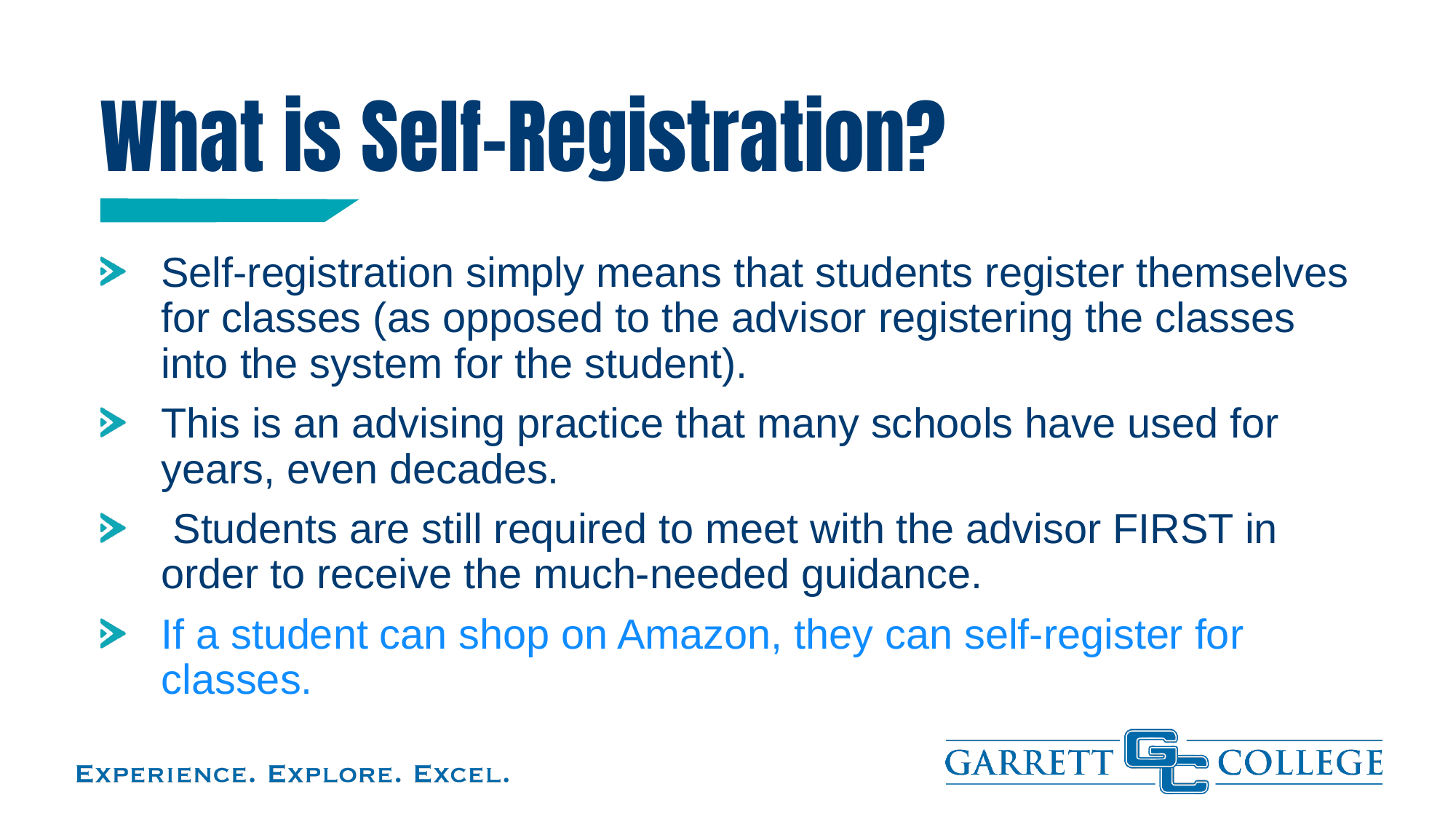

# What is Self-Registration?
Self-registration simply means that students register themselves for classes (as opposed to the advisor registering the classes into the system for the student).
This is an advising practice that many schools have used for years, even decades.
 Students are still required to meet with the advisor FIRST in order to receive the much-needed guidance.
If a student can shop on Amazon, they can self-register for classes.